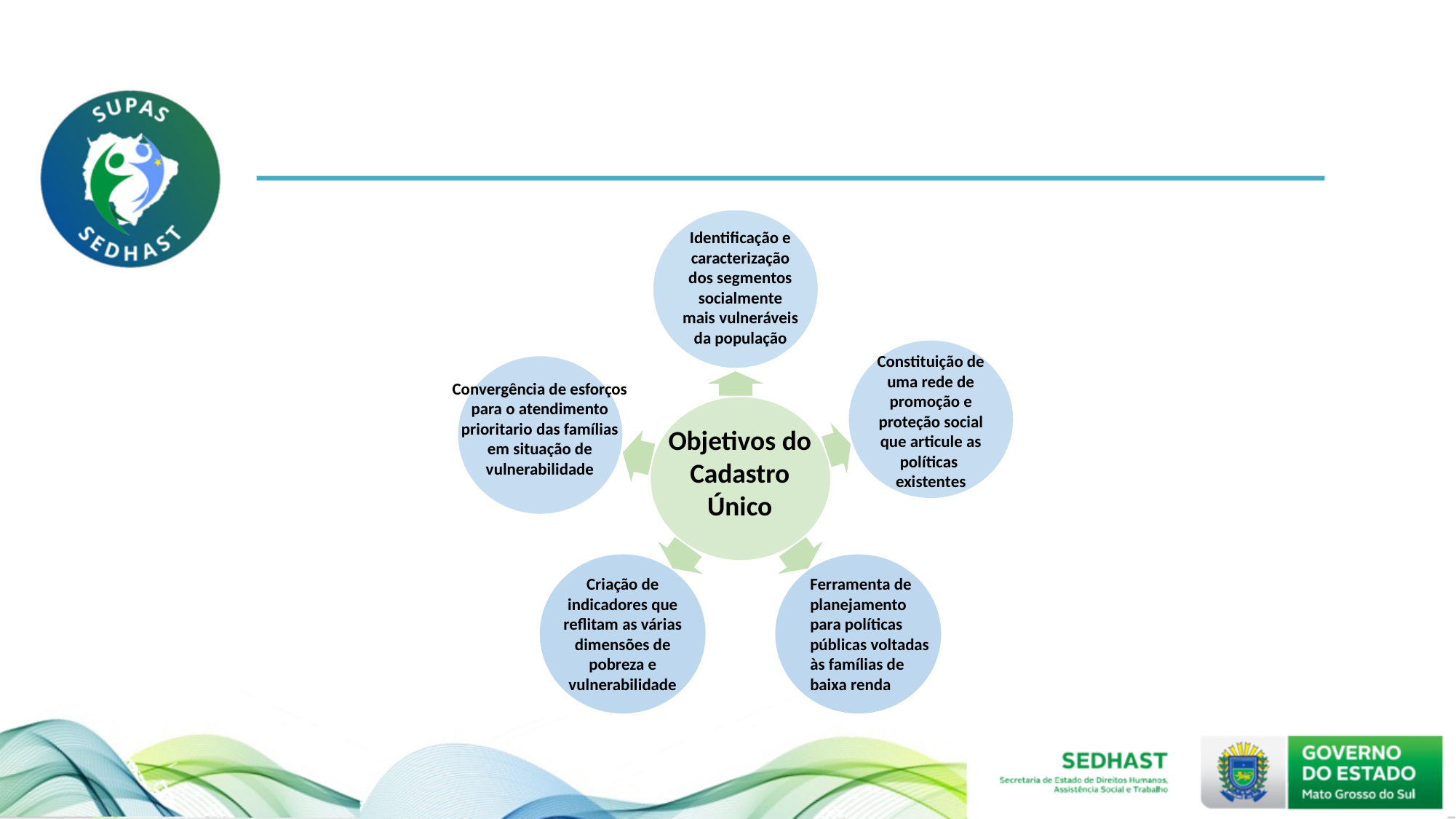

Identificação e caracterização dos segmentos socialmente mais vulneráveis da população

Constituição de uma rede de promoção e proteção social que articule as políticas
existentes

Convergência de esforços para o atendimento prioritario das famílias em situação de vulnerabilidade

Objetivos do Cadastro Único

Criação de indicadores que reflitam as várias dimensões de pobreza e vulnerabilidade
Ferramenta de planejamento para políticas públicas voltadas às famílias de baixa renda